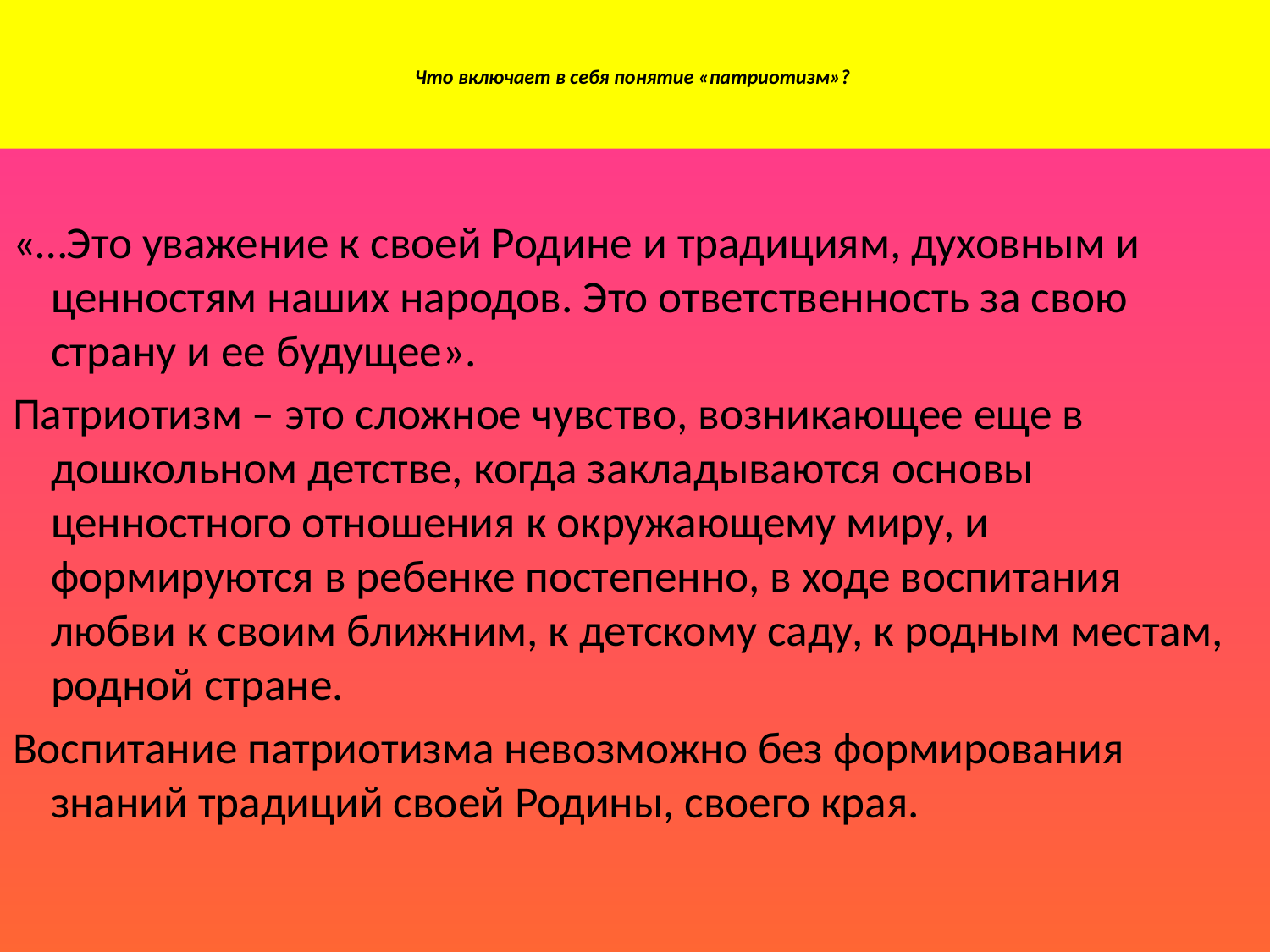

Что включает в себя понятие «патриотизм»?

«…Это уважение к своей Родине и традициям, духовным и ценностям наших народов. Это ответственность за свою страну и ее будущее».
Патриотизм – это сложное чувство, возникающее еще в дошкольном детстве, когда закладываются основы ценностного отношения к окружающему миру, и формируются в ребенке постепенно, в ходе воспитания любви к своим ближним, к детскому саду, к родным местам, родной стране.
Воспитание патриотизма невозможно без формирования знаний традиций своей Родины, своего края.